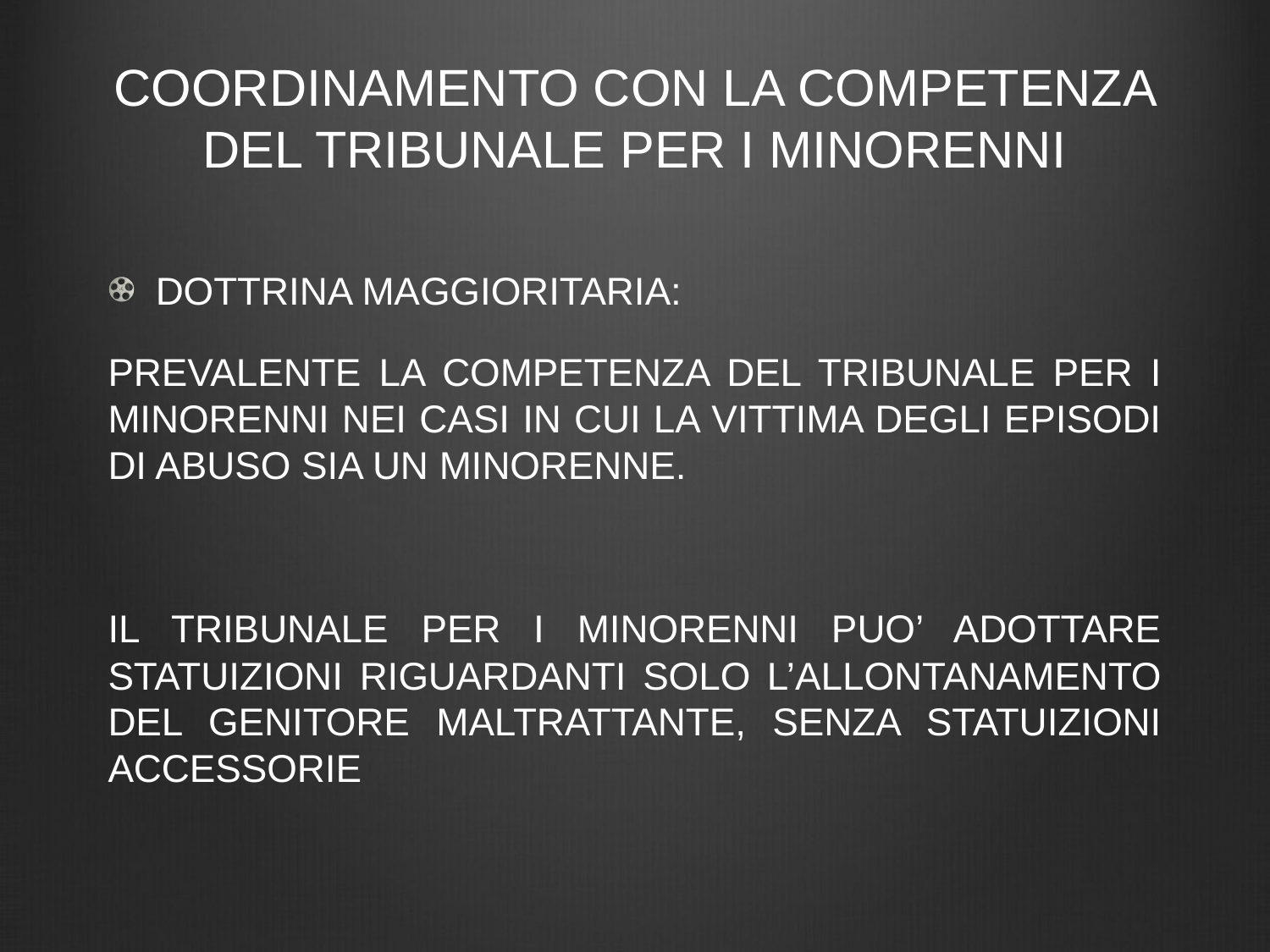

# COORDINAMENTO CON LA COMPETENZA DEL TRIBUNALE PER I MINORENNI
DOTTRINA MAGGIORITARIA:
PREVALENTE LA COMPETENZA DEL TRIBUNALE PER I MINORENNI NEI CASI IN CUI LA VITTIMA DEGLI EPISODI DI ABUSO SIA UN MINORENNE.

IL TRIBUNALE PER I MINORENNI PUO’ ADOTTARE STATUIZIONI RIGUARDANTI SOLO L’ALLONTANAMENTO DEL GENITORE MALTRATTANTE, SENZA STATUIZIONI ACCESSORIE